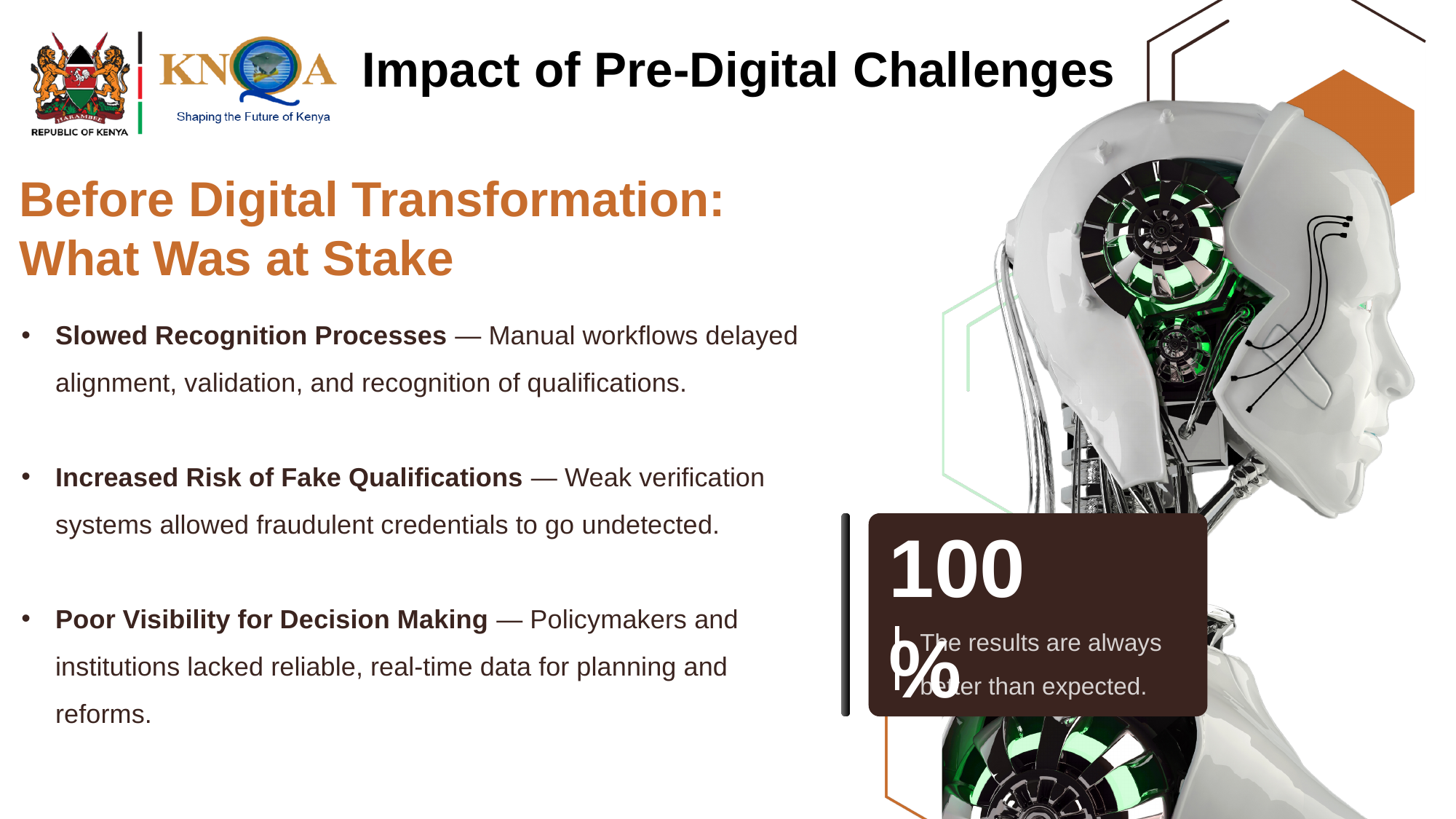

Impact of Pre-Digital Challenges

Before Digital Transformation:
What Was at Stake

Slowed Recognition Processes — Manual workflows delayed alignment, validation, and recognition of qualifications.
Increased Risk of Fake Qualifications — Weak verification systems allowed fraudulent credentials to go undetected.
Poor Visibility for Decision Making — Policymakers and institutions lacked reliable, real-time data for planning and reforms.

100%

The results are always better than expected.